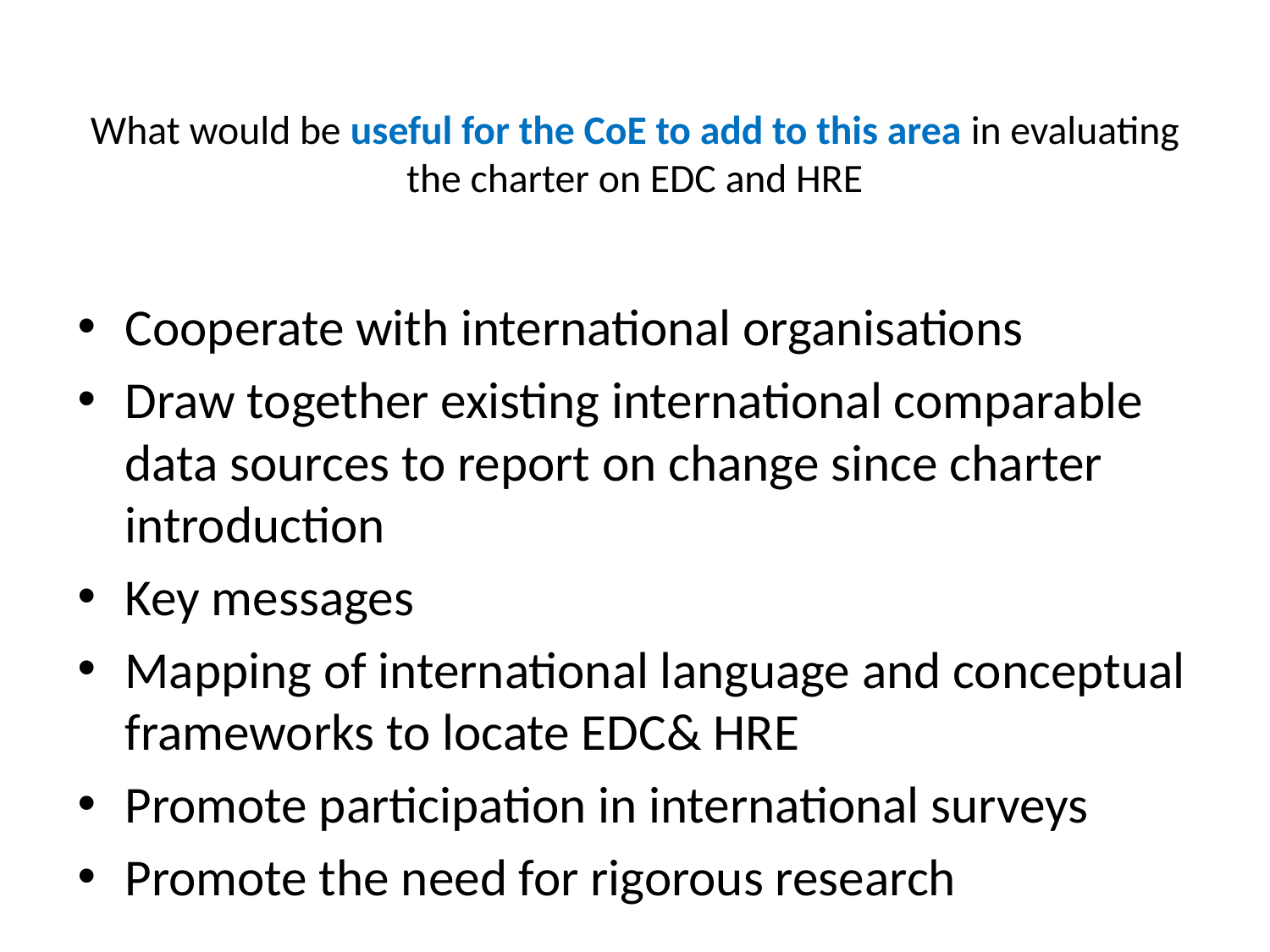

# What would be useful for the CoE to add to this area in evaluating the charter on EDC and HRE
Cooperate with international organisations
Draw together existing international comparable data sources to report on change since charter introduction
Key messages
Mapping of international language and conceptual frameworks to locate EDC& HRE
Promote participation in international surveys
Promote the need for rigorous research